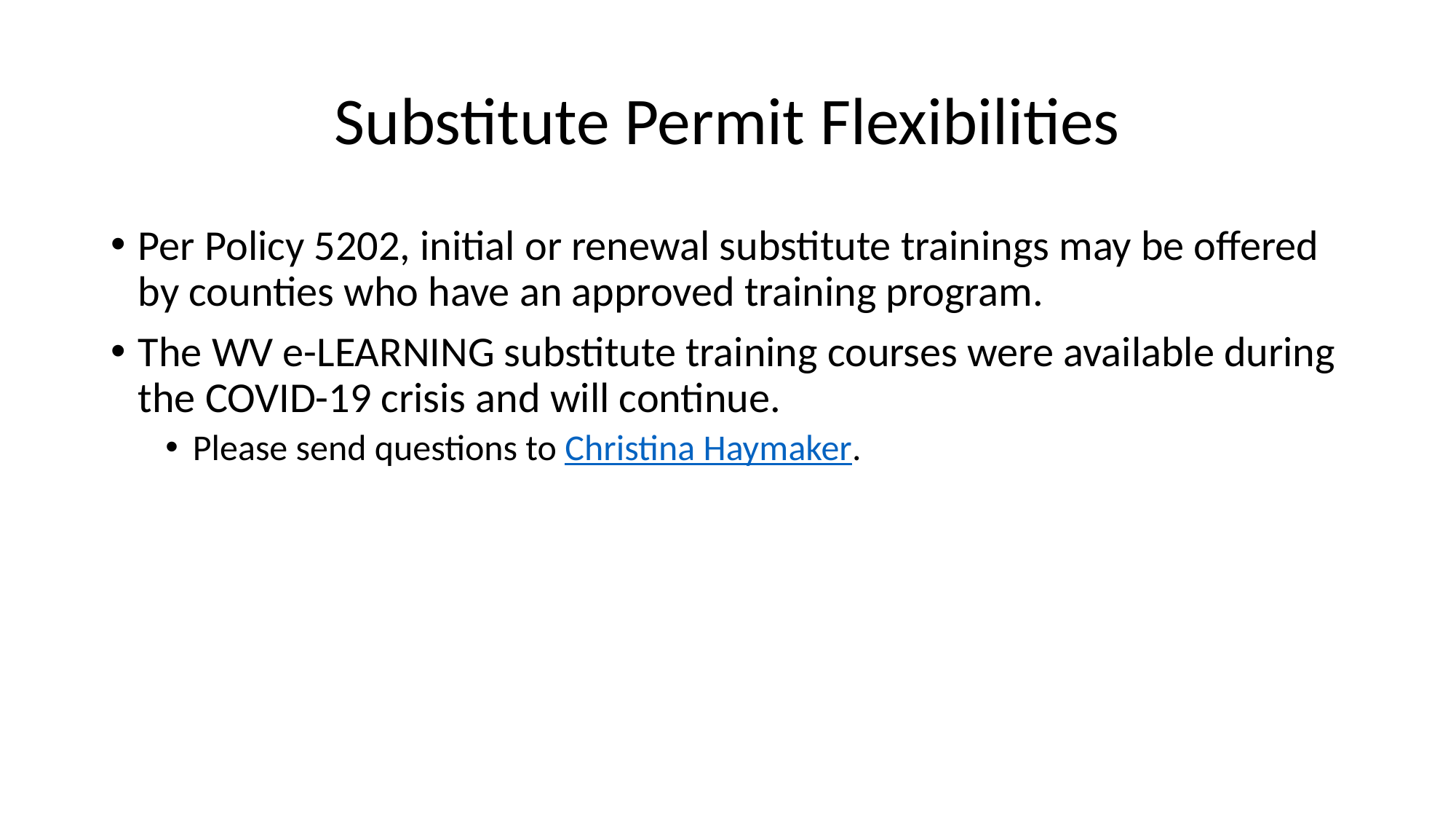

# Substitute Permit Flexibilities
Per Policy 5202, initial or renewal substitute trainings may be offered by counties who have an approved training program.
The WV e-LEARNING substitute training courses were available during the COVID-19 crisis and will continue.
Please send questions to Christina Haymaker.